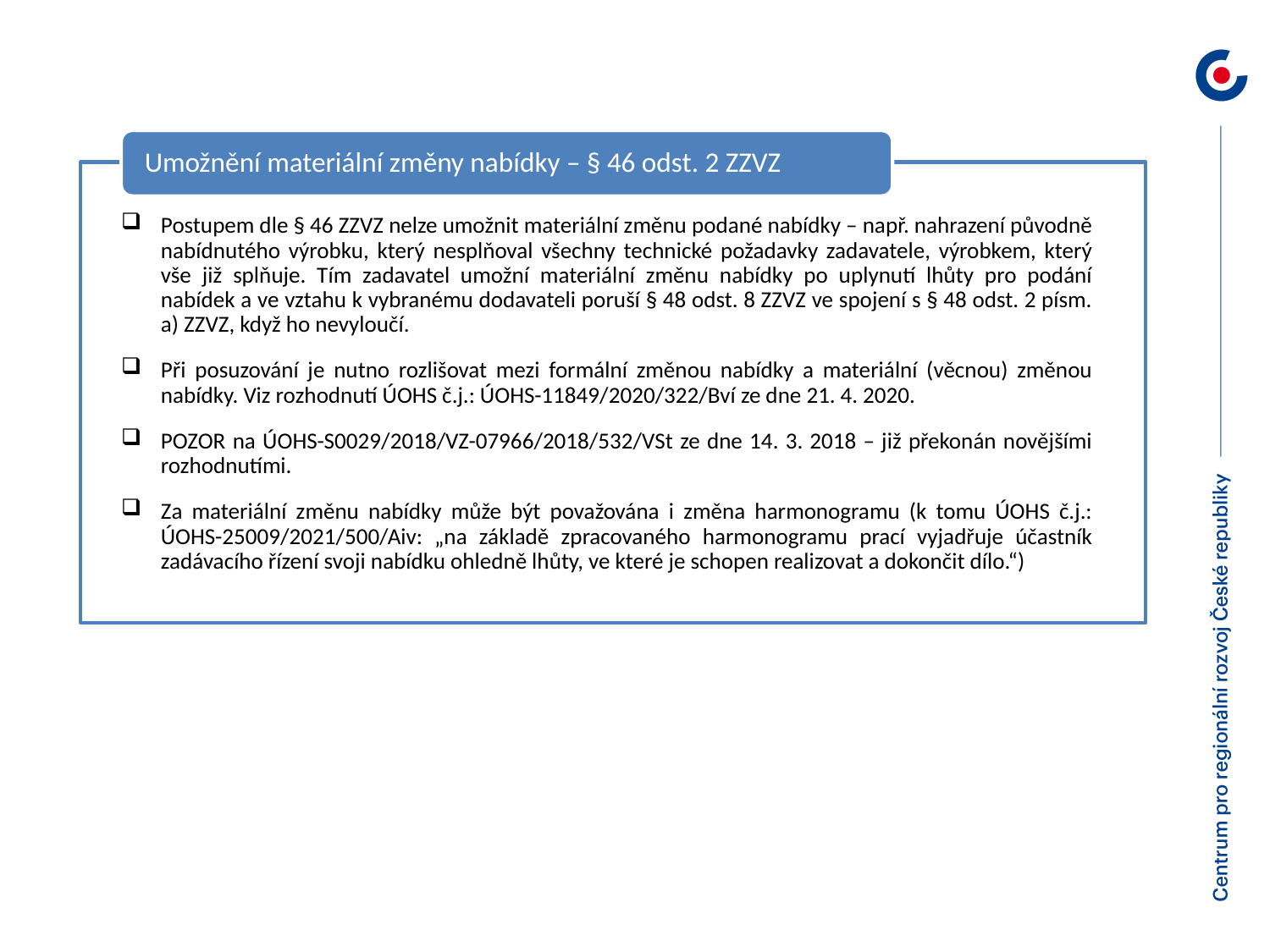

Umožnění materiální změny nabídky – § 46 odst. 2 ZZVZ

Postupem dle § 46 ZZVZ nelze umožnit materiální změnu podané nabídky – např. nahrazení původně nabídnutého výrobku, který nesplňoval všechny technické požadavky zadavatele, výrobkem, který vše již splňuje. Tím zadavatel umožní materiální změnu nabídky po uplynutí lhůty pro podání nabídek a ve vztahu k vybranému dodavateli poruší § 48 odst. 8 ZZVZ ve spojení s § 48 odst. 2 písm. a) ZZVZ, když ho nevyloučí.
Při posuzování je nutno rozlišovat mezi formální změnou nabídky a materiální (věcnou) změnou nabídky. Viz rozhodnutí ÚOHS č.j.: ÚOHS-11849/2020/322/Bví ze dne 21. 4. 2020.
POZOR na ÚOHS-S0029/2018/VZ-07966/2018/532/VSt ze dne 14. 3. 2018 – již překonán novějšími rozhodnutími.
Za materiální změnu nabídky může být považována i změna harmonogramu (k tomu ÚOHS č.j.: ÚOHS-25009/2021/500/Aiv: „na základě zpracovaného harmonogramu prací vyjadřuje účastník zadávacího řízení svoji nabídku ohledně lhůty, ve které je schopen realizovat a dokončit dílo.“)